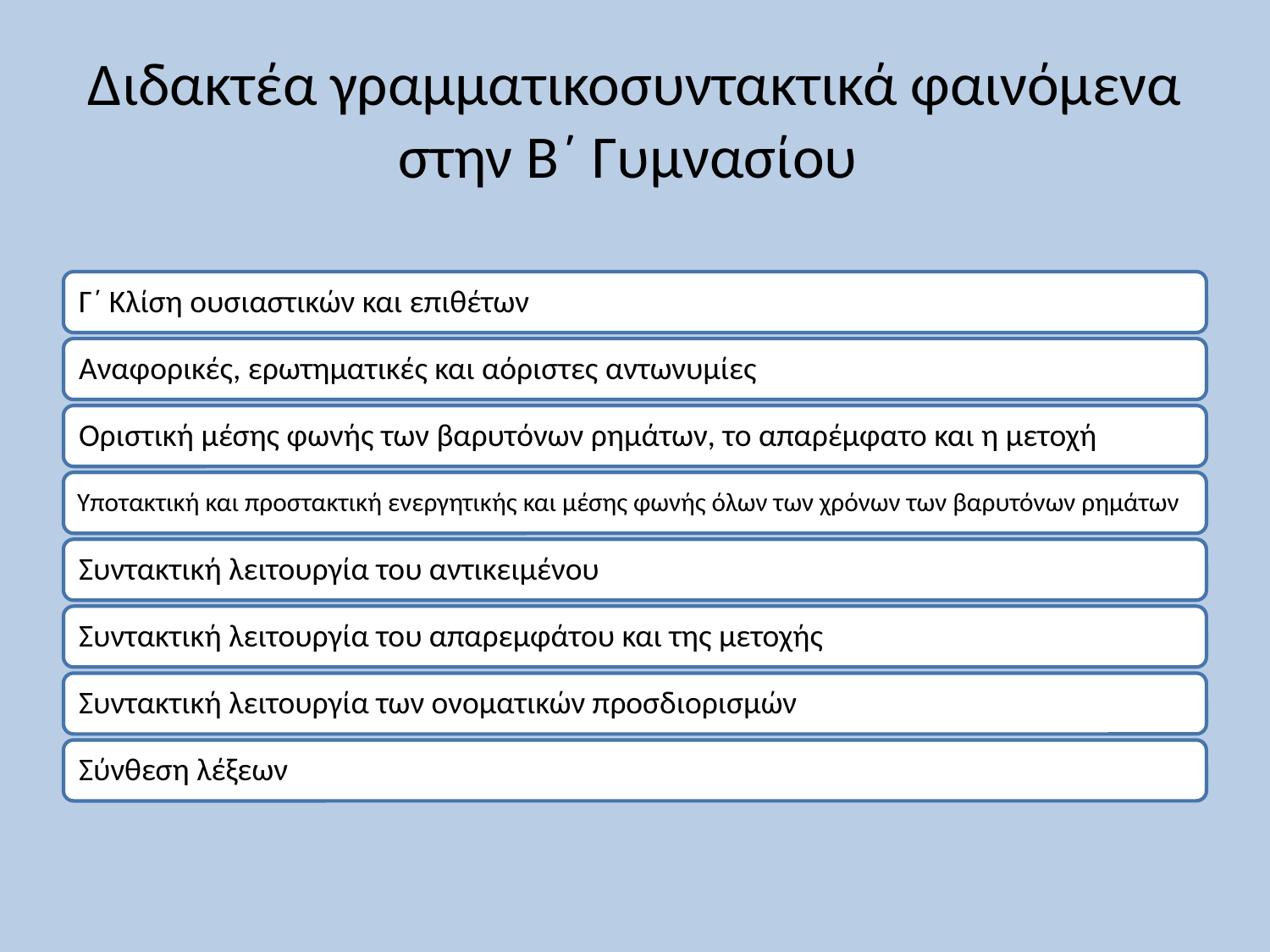

# Διδακτέα γραμματικοσυντακτικά φαινόμενα στην Β΄ Γυμνασίου
Γ΄ Κλίση ουσιαστικών και επιθέτων
Αναφορικές, ερωτηματικές και αόριστες αντωνυμίες
Οριστική μέσης φωνής των βαρυτόνων ρημάτων, το απαρέμφατο και η μετοχή
Υποτακτική και προστακτική ενεργητικής και μέσης φωνής όλων των χρόνων των βαρυτόνων ρημάτων
Συντακτική λειτουργία του αντικειμένου
Συντακτική λειτουργία του απαρεμφάτου και της μετοχής
Συντακτική λειτουργία των ονοματικών προσδιορισμών
Σύνθεση λέξεων